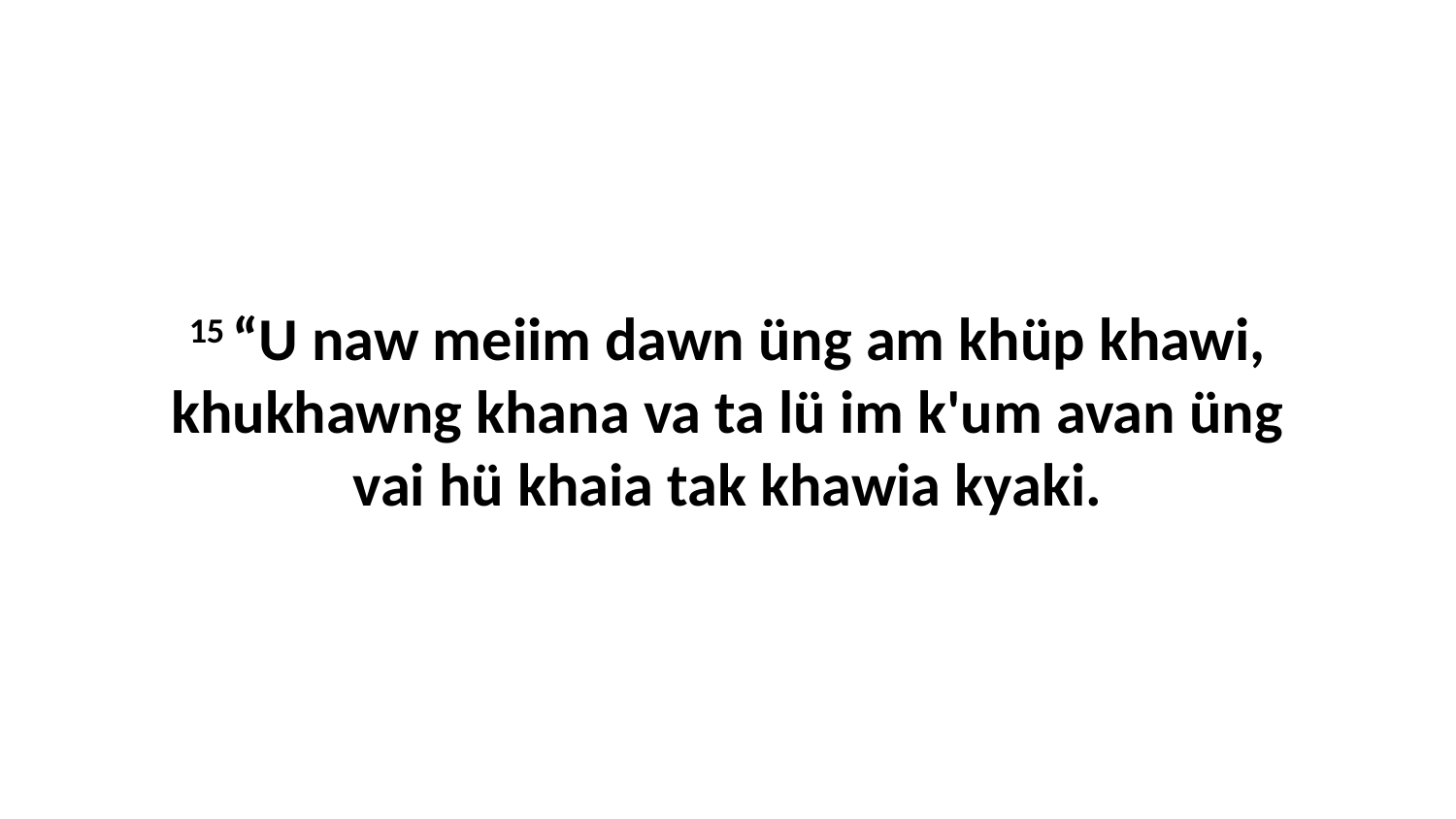

15 “U naw meiim dawn üng am khüp khawi, khukhawng khana va ta lü im k'um avan üng vai hü khaia tak khawia kyaki.